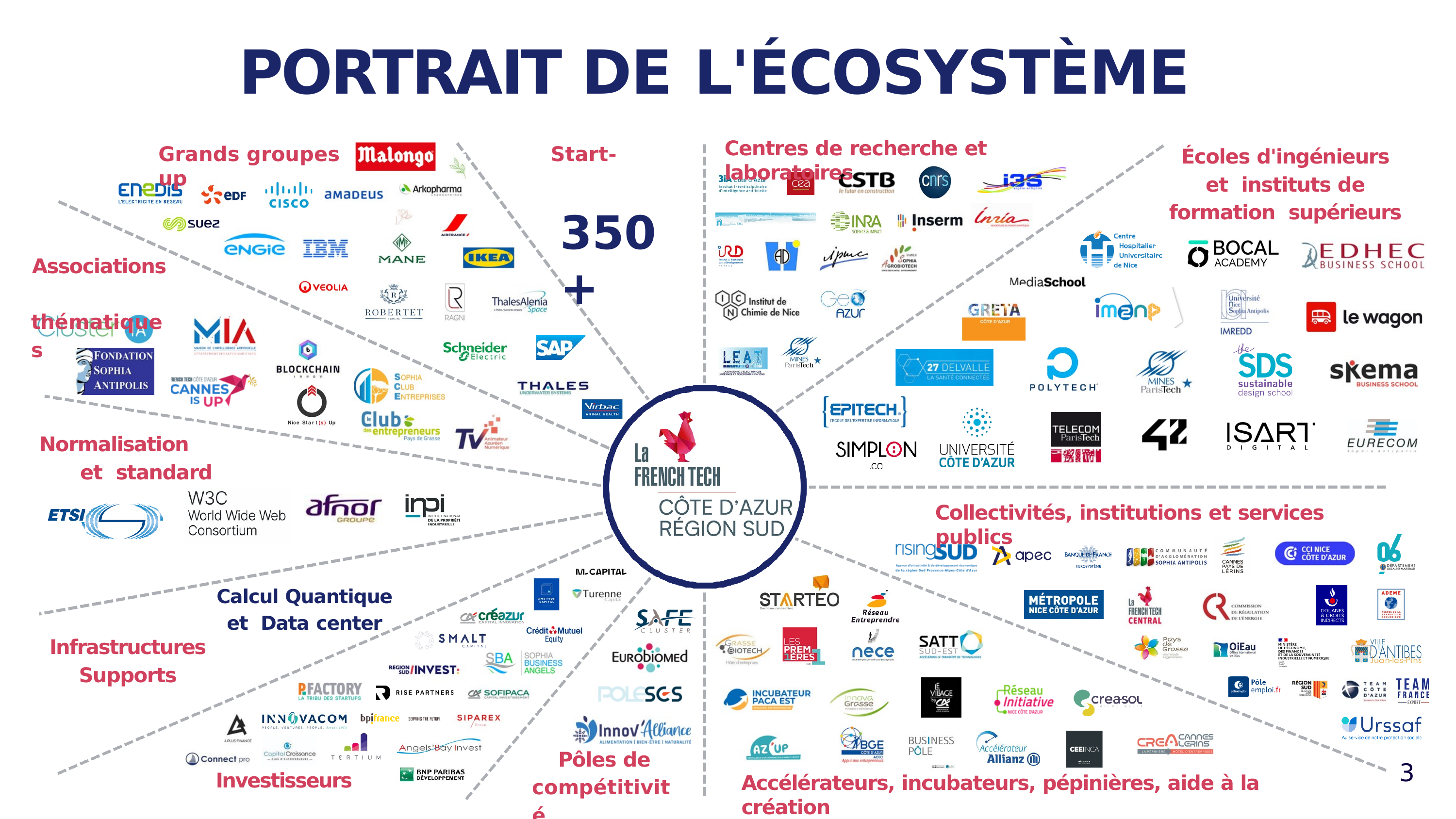

# PORTRAIT DE L'ÉCOSYSTÈME
Centres de recherche et laboratoires
Écoles d'ingénieurs et  instituts de formation  supérieurs
Grands groupes	Start-up

350+

Associations  thématiques

Normalisation et  standard

Collectivités, institutions et services publics

Calcul Quantique et  Data center
Infrastructures
Supports

Pôles de  compétitivité

3

Investisseurs
Accélérateurs, incubateurs, pépinières, aide à la création